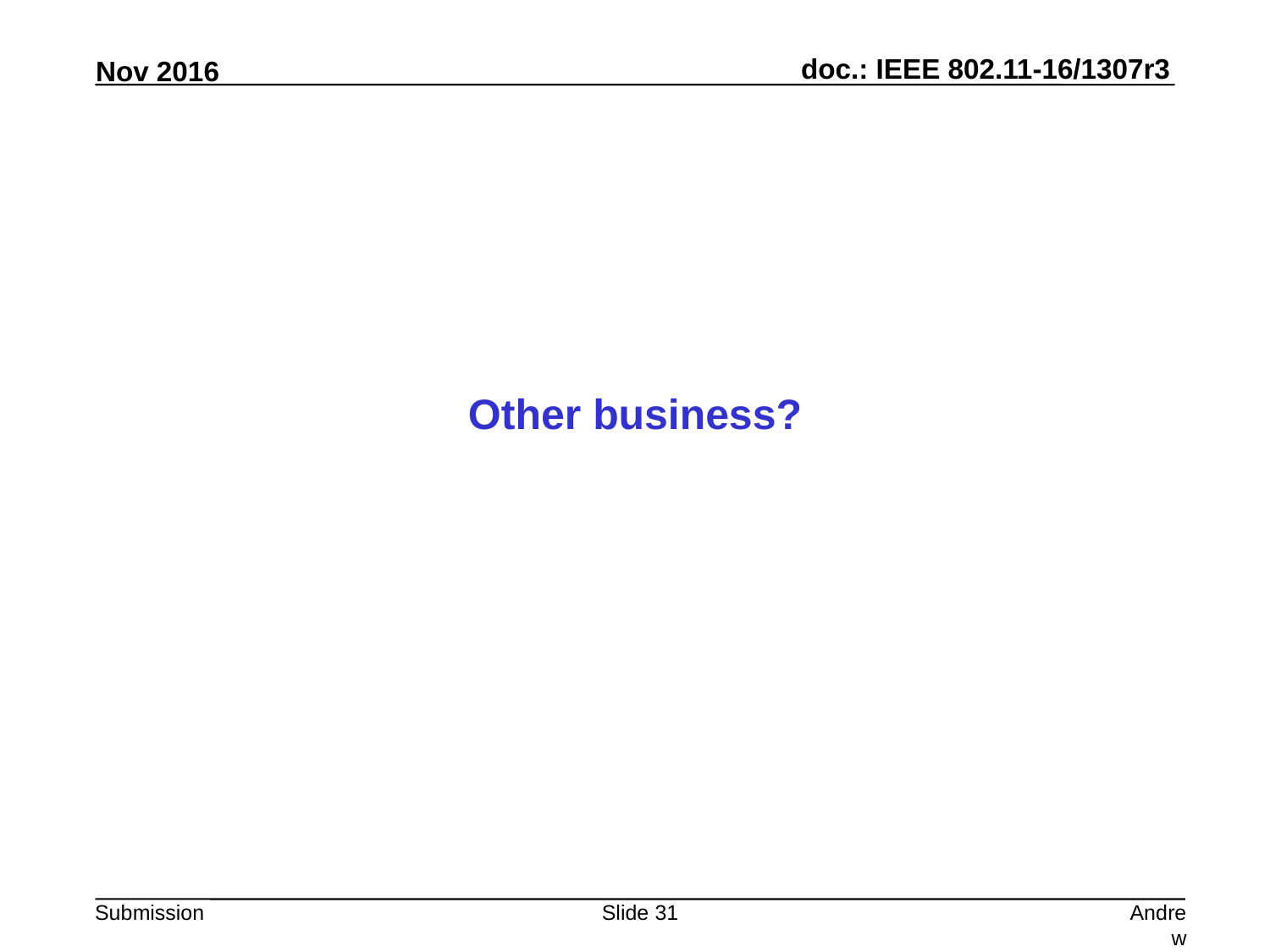

Other business?
Slide 31
Andrew Myles, Cisco